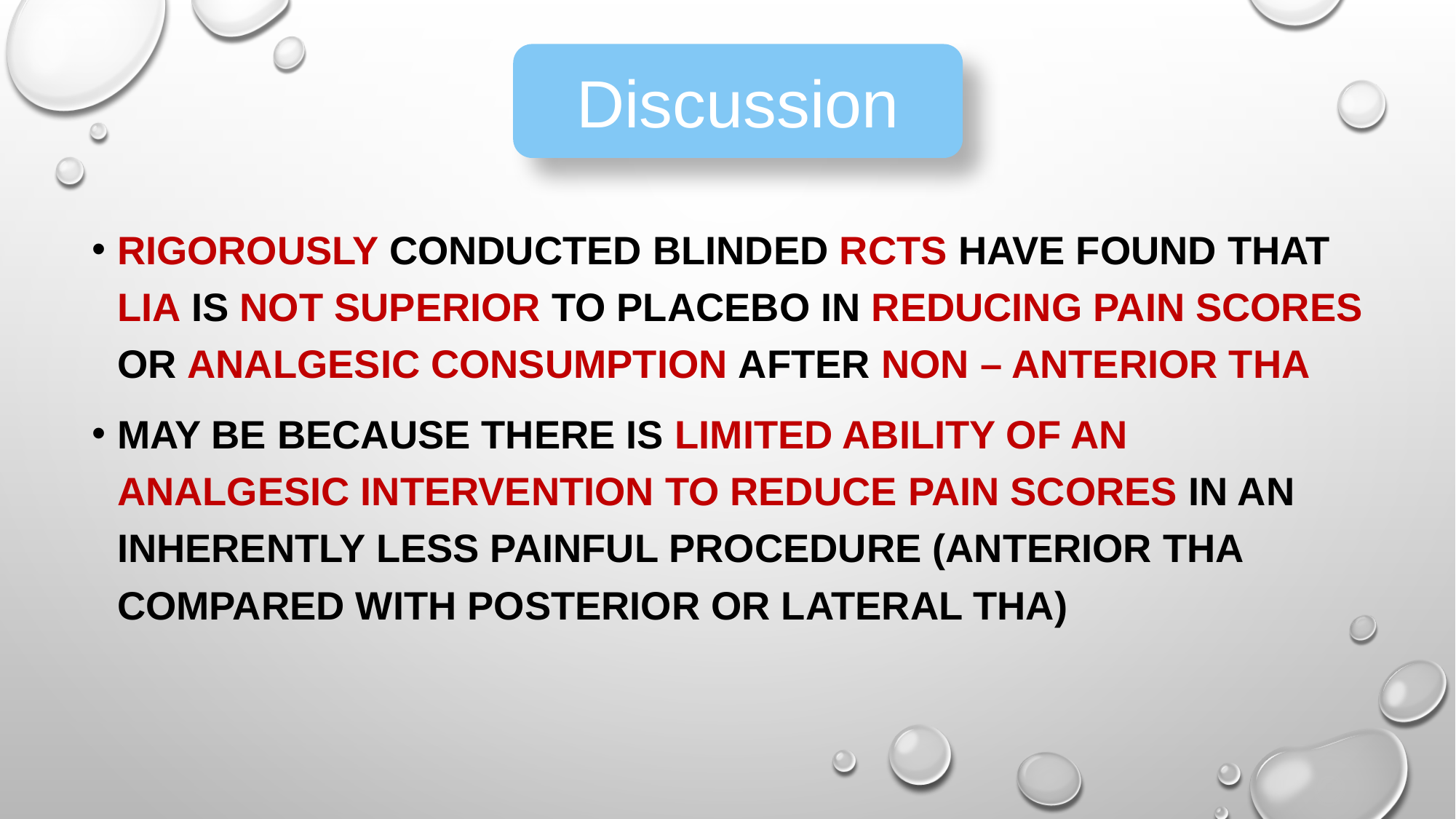

Discussion
Rigorously conducted blinded RCTs have found that LIA is not superior to placebo in reducing pain scores or analgesic consumption after non – anterior THA
may be because there is limited ability of an analgesic intervention to reduce pain scores in an inherently less painful procedure (anterior THA compared with posterior or lateral THA)